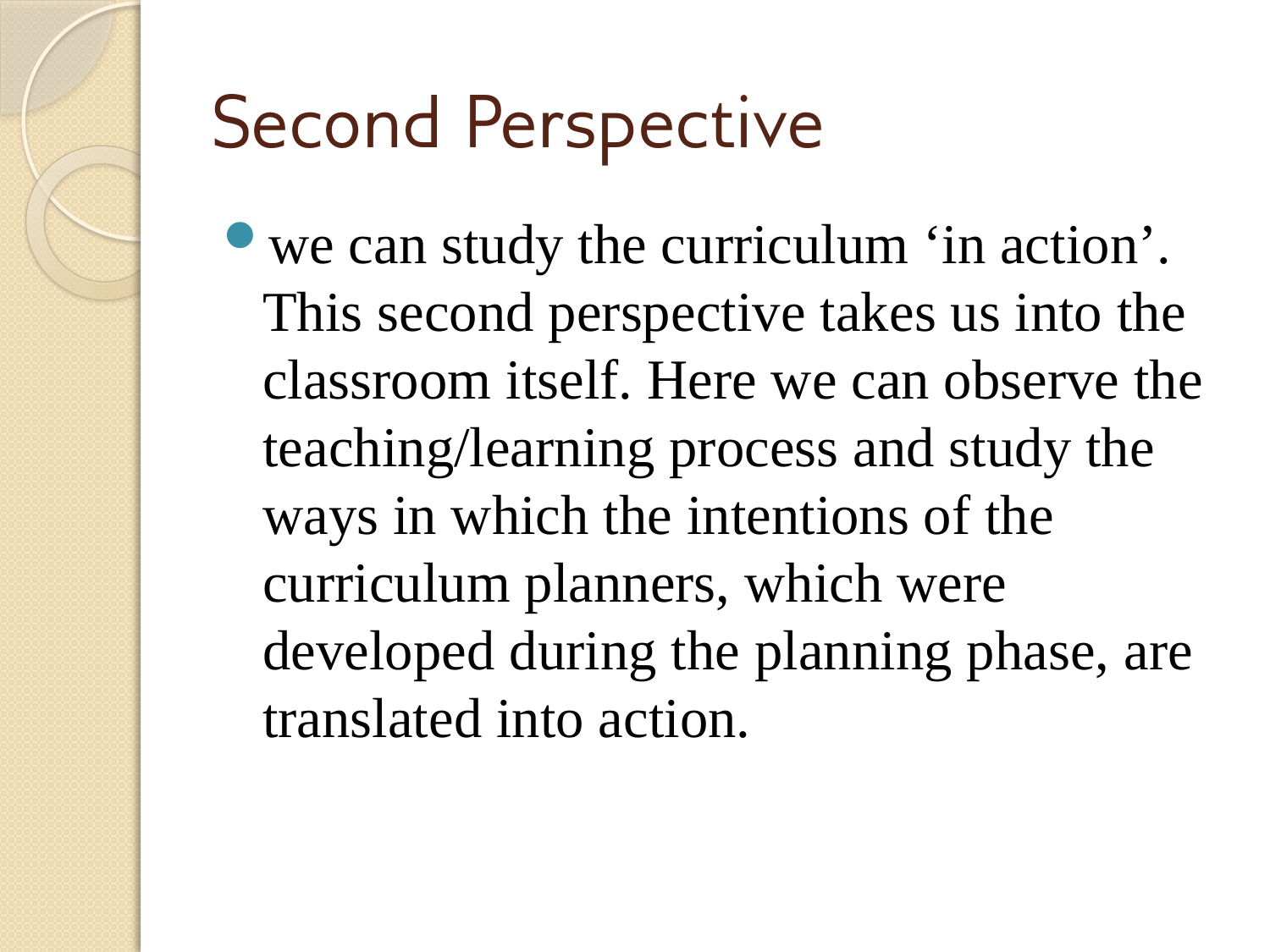

# Second Perspective
we can study the curriculum ‘in action’. This second perspective takes us into the classroom itself. Here we can observe the teaching/learning process and study the ways in which the intentions of the curriculum planners, which were developed during the planning phase, are translated into action.